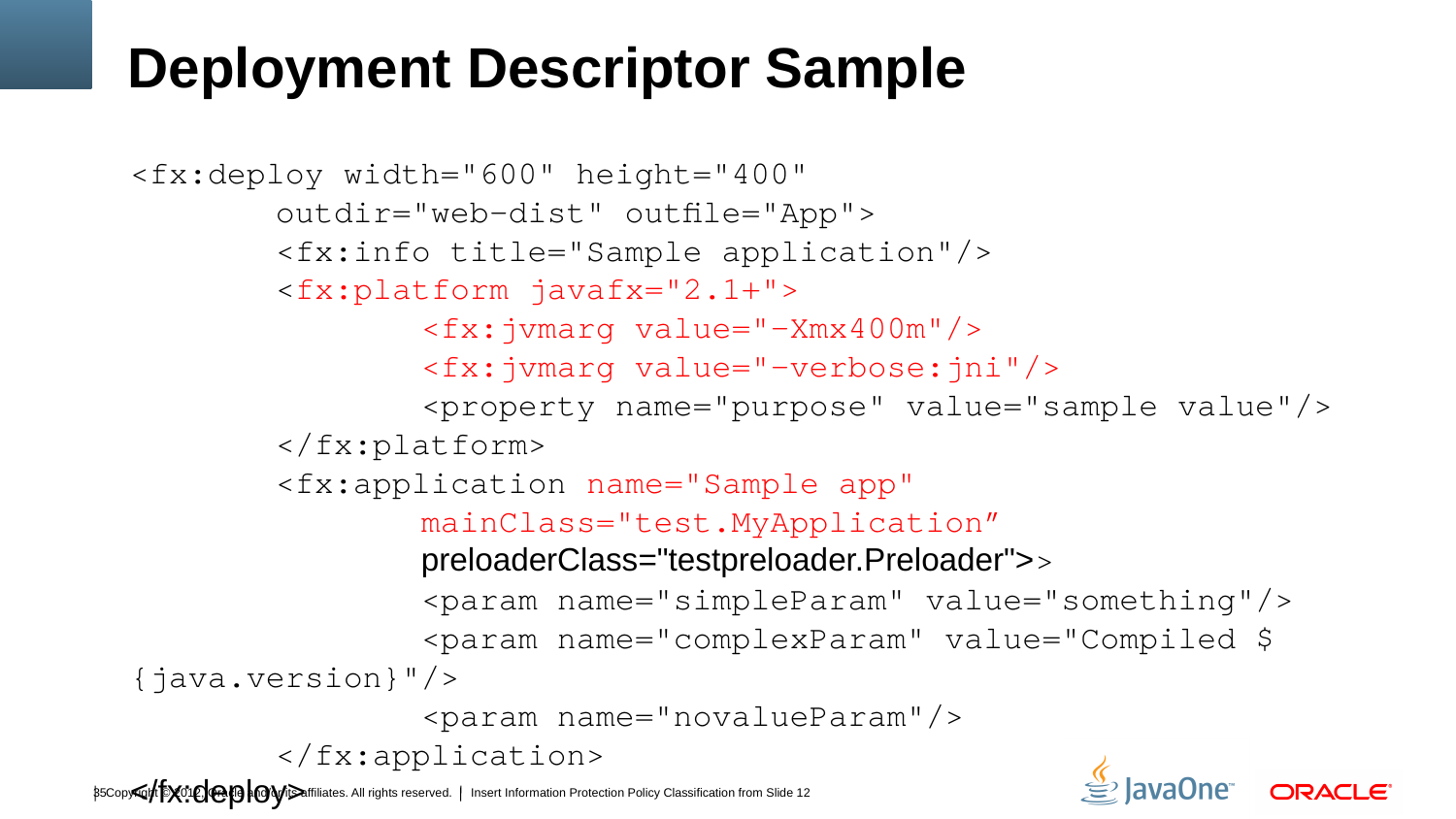

# Deployment Descriptor Sample

<fx:deploy width="600" height="400"
	outdir="web-dist" outfile="App">
	<fx:info title="Sample application"/>
 	<fx:platform javafx="2.1+">
		<fx:jvmarg value="-Xmx400m"/>
		<fx:jvmarg value="-verbose:jni"/>
		<property name="purpose" value="sample value"/>
	</fx:platform>
	<fx:application name="Sample app"
		mainClass="test.MyApplication”
		preloaderClass="testpreloader.Preloader">>
		<param name="simpleParam" value="something"/>
		<param name="complexParam" value="Compiled ${java.version}"/>
		<param name="novalueParam"/>
	</fx:application>
</fx:deploy>